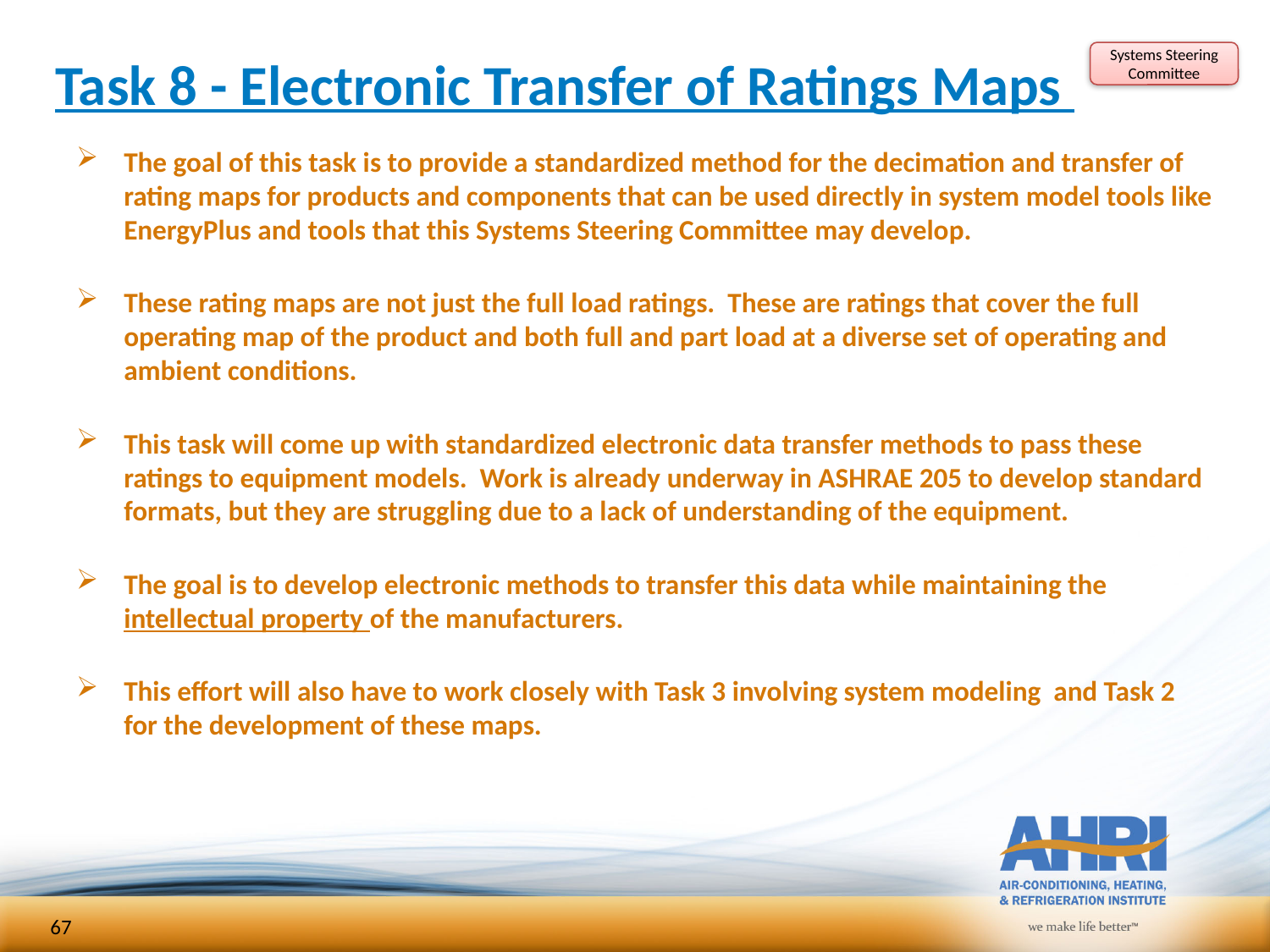

# Task 8 - Electronic Transfer of Ratings Maps
Systems Steering Committee
The goal of this task is to provide a standardized method for the decimation and transfer of rating maps for products and components that can be used directly in system model tools like EnergyPlus and tools that this Systems Steering Committee may develop.
These rating maps are not just the full load ratings.  These are ratings that cover the full operating map of the product and both full and part load at a diverse set of operating and ambient conditions.
This task will come up with standardized electronic data transfer methods to pass these ratings to equipment models.  Work is already underway in ASHRAE 205 to develop standard formats, but they are struggling due to a lack of understanding of the equipment.
The goal is to develop electronic methods to transfer this data while maintaining the intellectual property of the manufacturers.
This effort will also have to work closely with Task 3 involving system modeling  and Task 2 for the development of these maps.

67